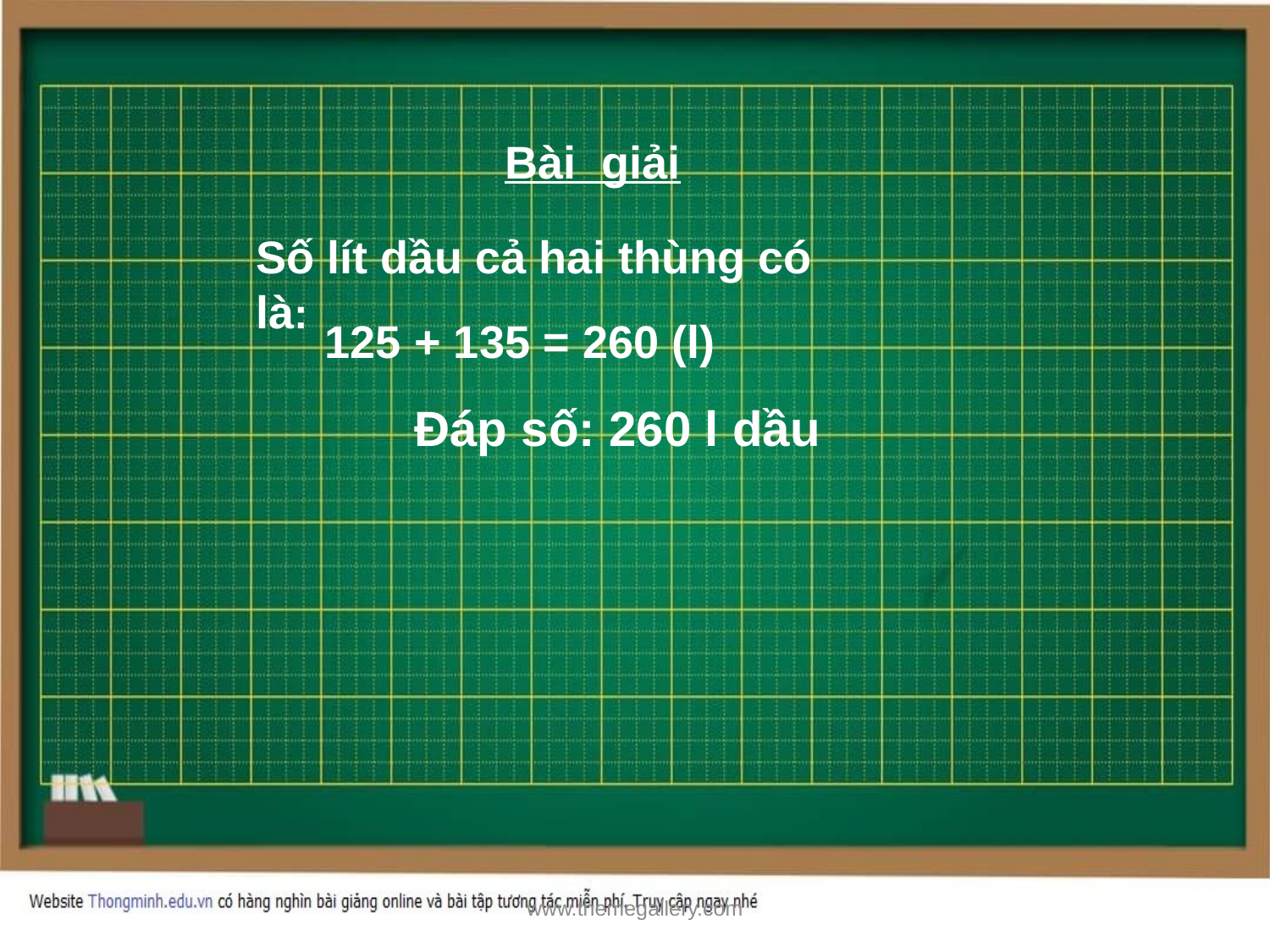

Bài  giải
Số lít dầu cả hai thùng có là:
125 + 135 = 260 (l)
Đáp số: 260 l dầu
www.themegallery.com